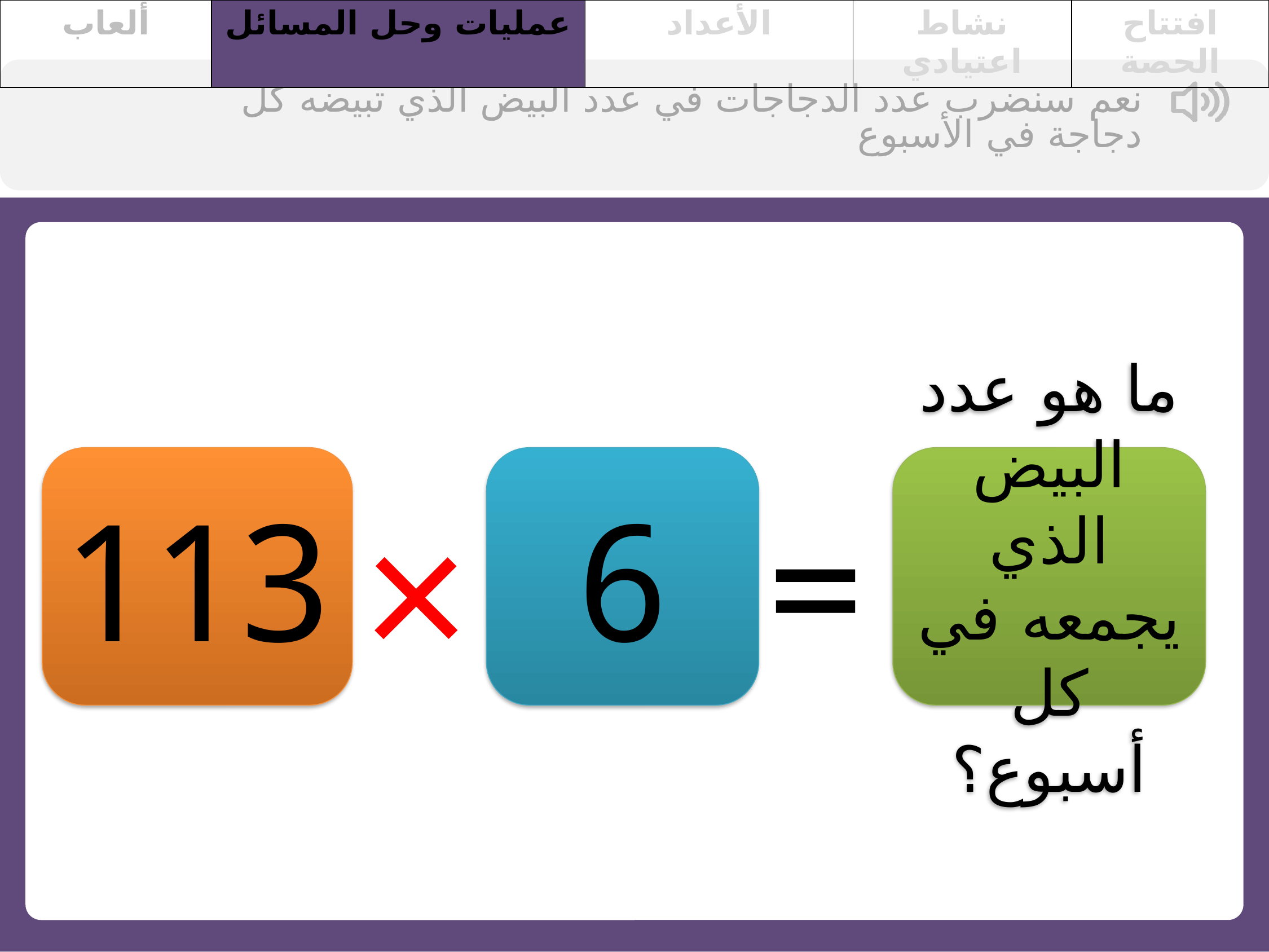

| ألعاب | عمليات وحل المسائل | الأعداد | نشاط اعتيادي | افتتاح الحصة |
| --- | --- | --- | --- | --- |

نعم سنضرب عدد الدجاجات في عدد البيض الذي تبيضه كل دجاجة في الأسبوع

113
6
ما هو عدد البيض الذي يجمعه في كل أسبوع؟
=
×